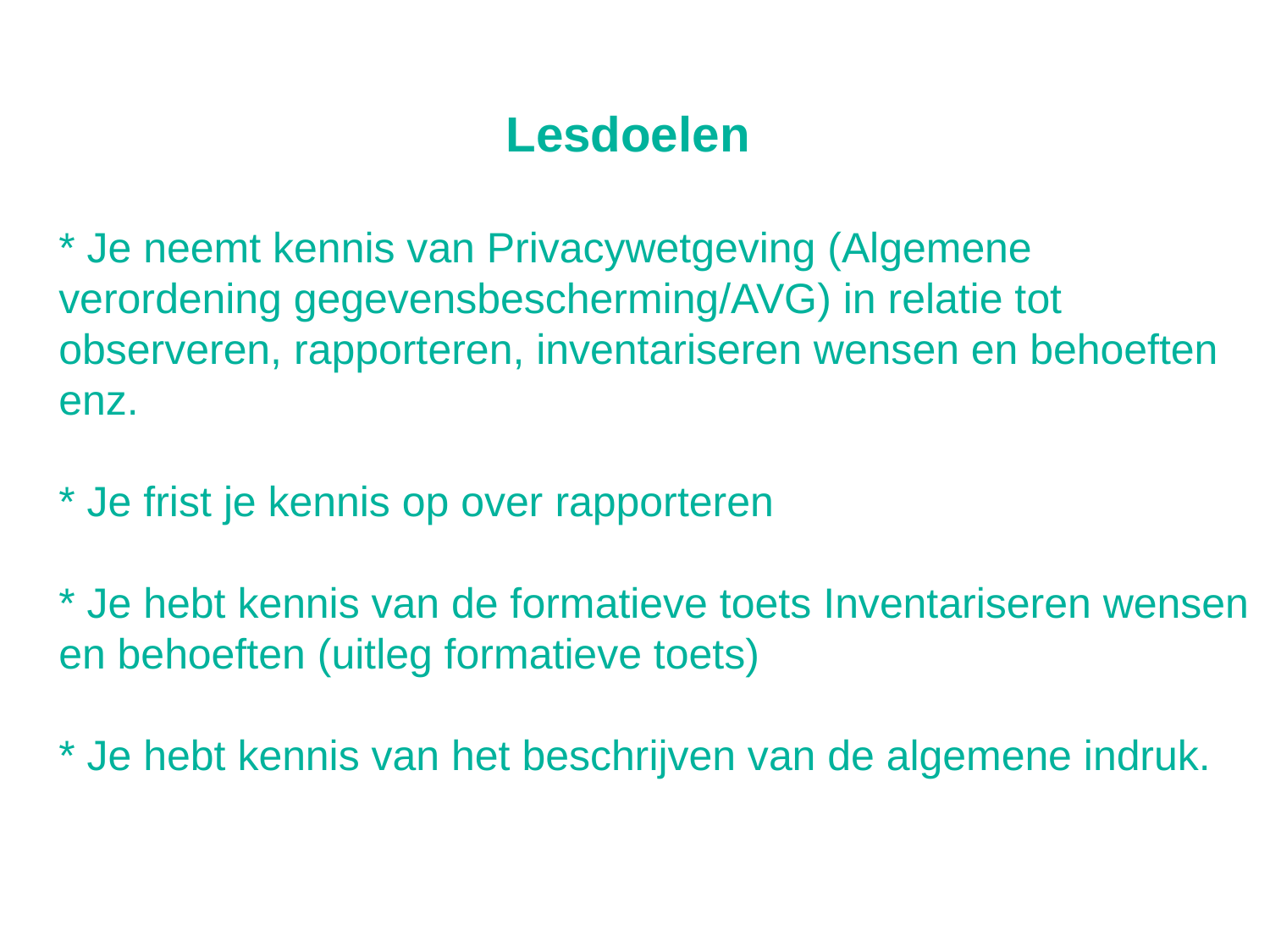

Lesdoelen
# * Je neemt kennis van Privacywetgeving (Algemene verordening gegevensbescherming/AVG) in relatie tot observeren, rapporteren, inventariseren wensen en behoeften enz. * Je frist je kennis op over rapporteren * Je hebt kennis van de formatieve toets Inventariseren wensen en behoeften (uitleg formatieve toets) * Je hebt kennis van het beschrijven van de algemene indruk.